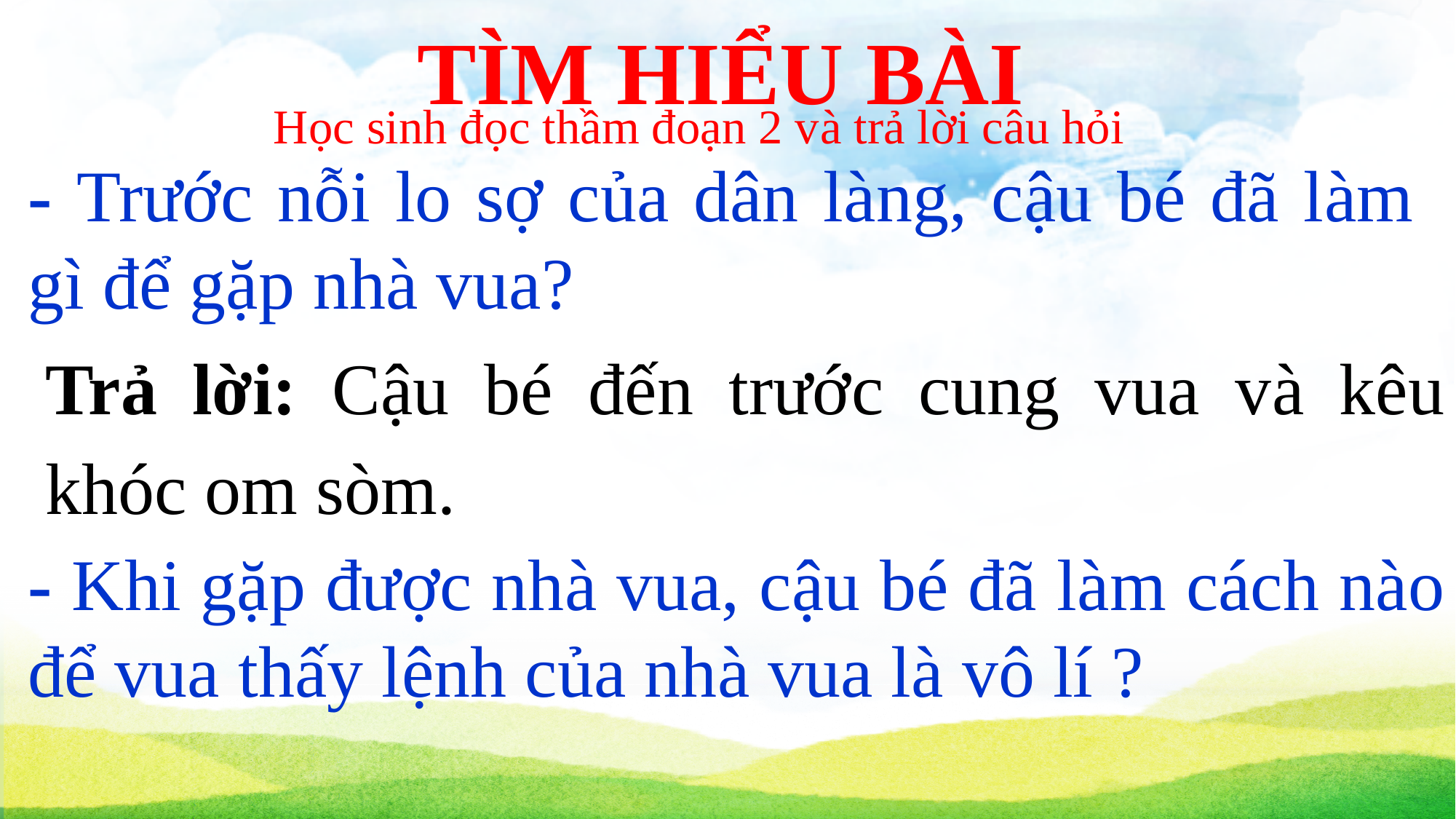

TÌM HIỂU BÀI
Học sinh đọc thầm đoạn 2 và trả lời câu hỏi

- Trước nỗi lo sợ của dân làng, cậu bé đã làm gì để gặp nhà vua?
Trả lời: Cậu bé đến trước cung vua và kêu khóc om sòm.
- Khi gặp được nhà vua, cậu bé đã làm cách nào để vua thấy lệnh của nhà vua là vô lí ?